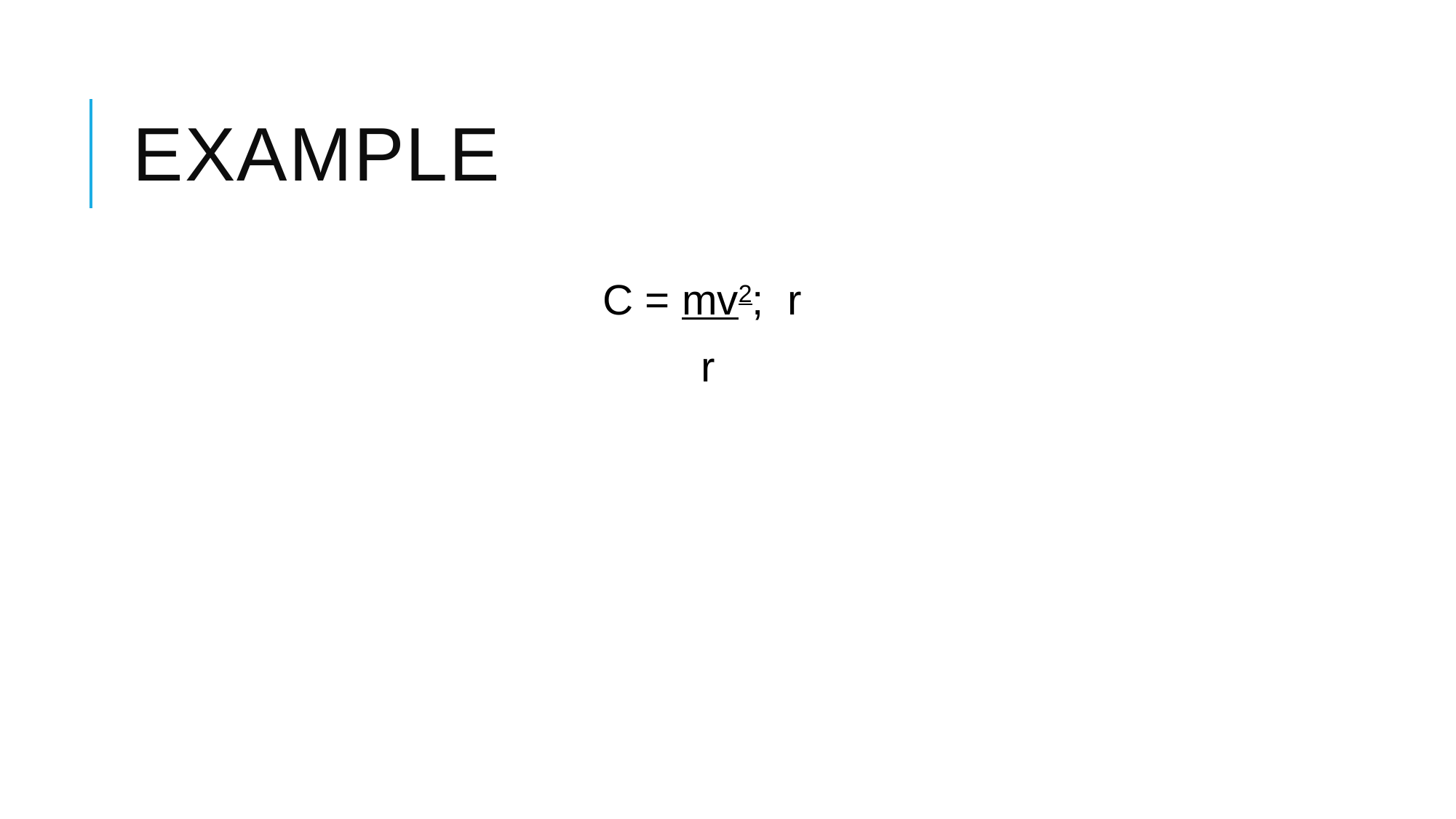

# example
C = mv2;  r
 r